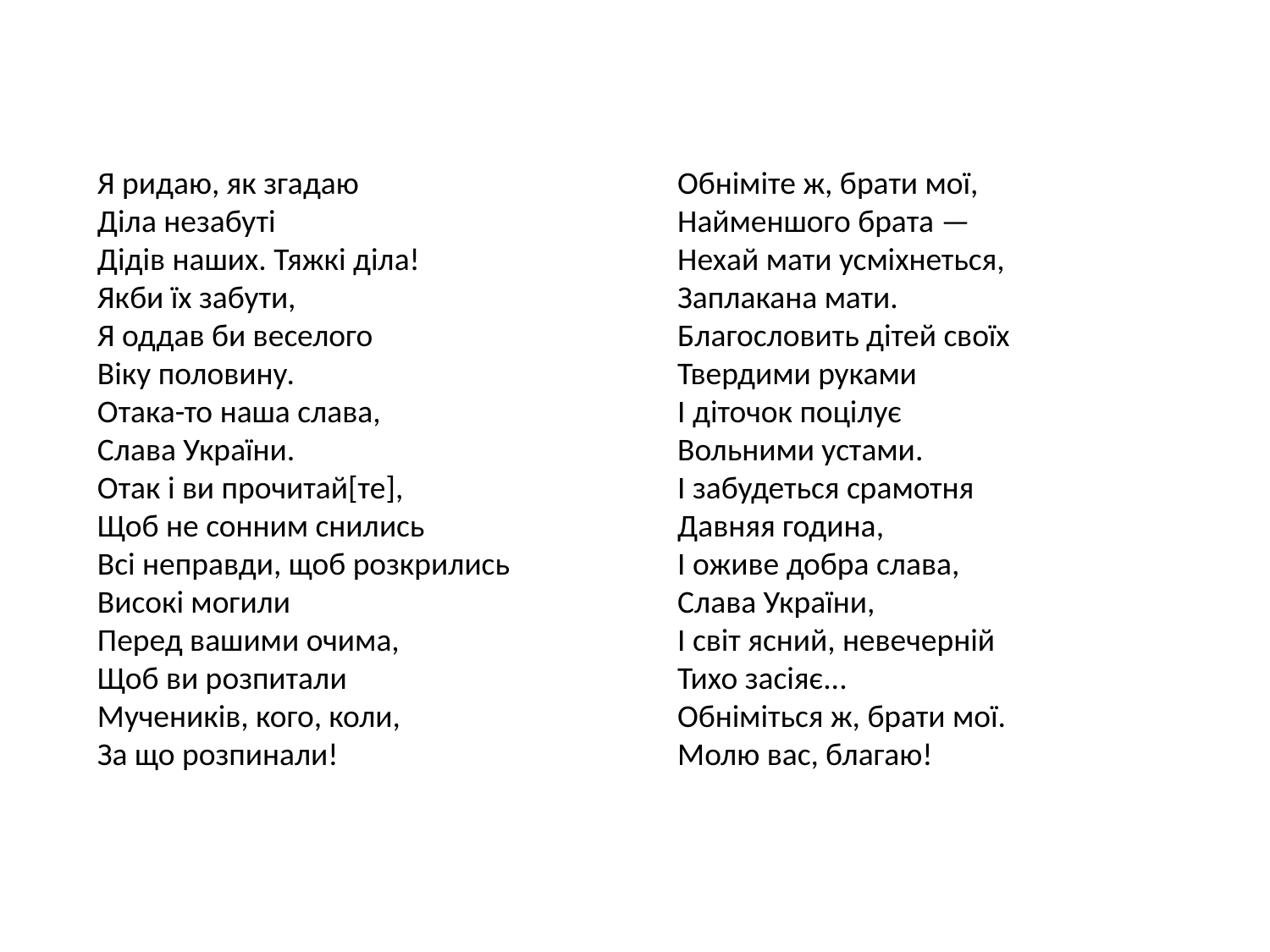

Я ридаю, як згадаю
Діла незабуті
Дідів наших. Тяжкі діла!
Якби їх забути,
Я оддав би веселого
Віку половину.
Отака-то наша слава,
Слава України.
Отак і ви прочитай[те],
Щоб не сонним снились
Всі неправди, щоб розкрились
Високі могили
Перед вашими очима,
Щоб ви розпитали
Мучеників, кого, коли,
За що розпинали!

Обніміте ж, брати мої,
Найменшого брата —
Нехай мати усміхнеться,
Заплакана мати.
Благословить дітей своїх
Твердими руками
І діточок поцілує
Вольними устами.
І забудеться срамотня
Давняя година,
І оживе добра слава,
Слава України,
І світ ясний, невечерній
Тихо засіяє...
Обніміться ж, брати мої.
Молю вас, благаю!